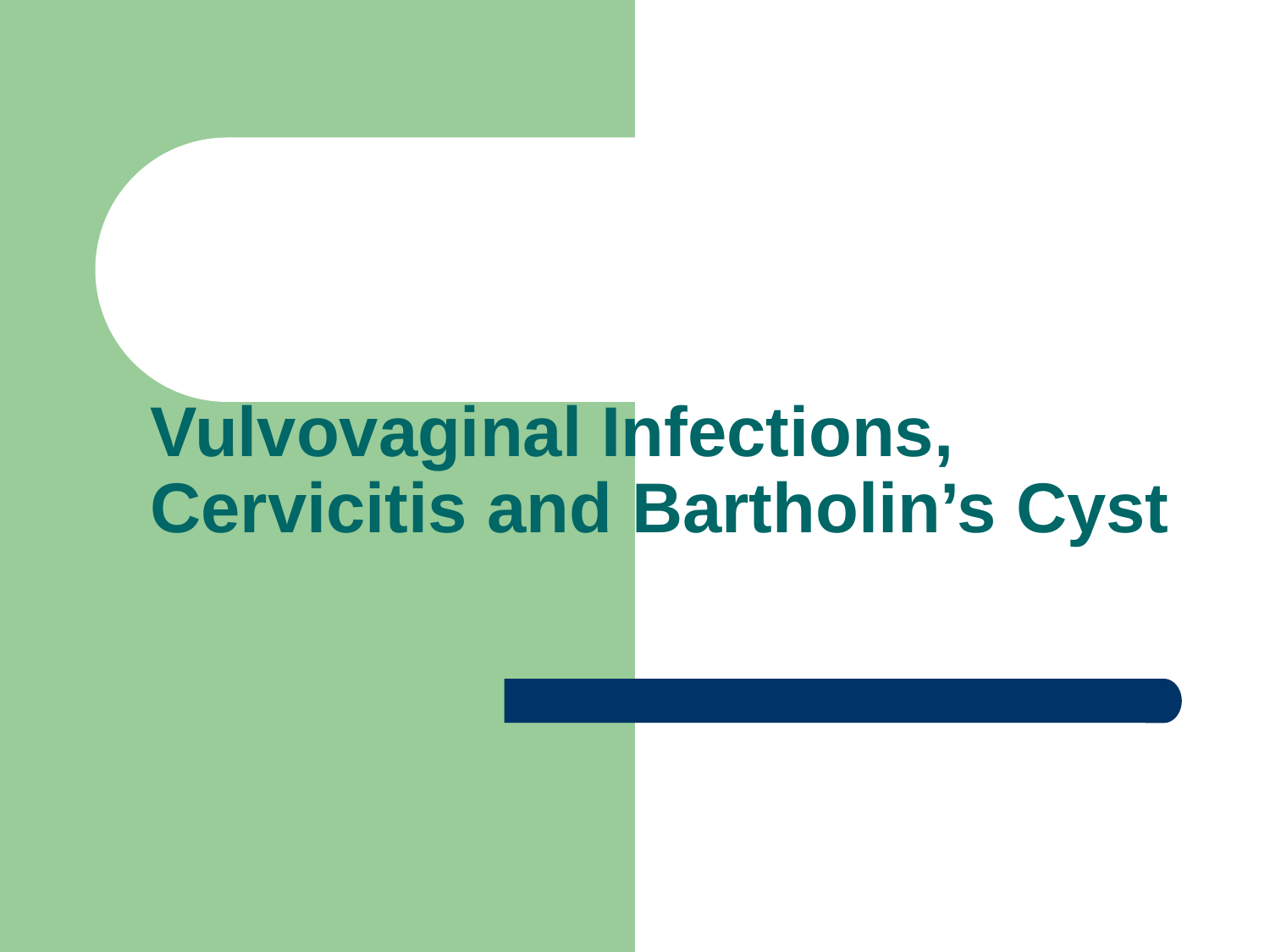

# Vulvovaginal Infections, Cervicitis and Bartholin’s Cyst